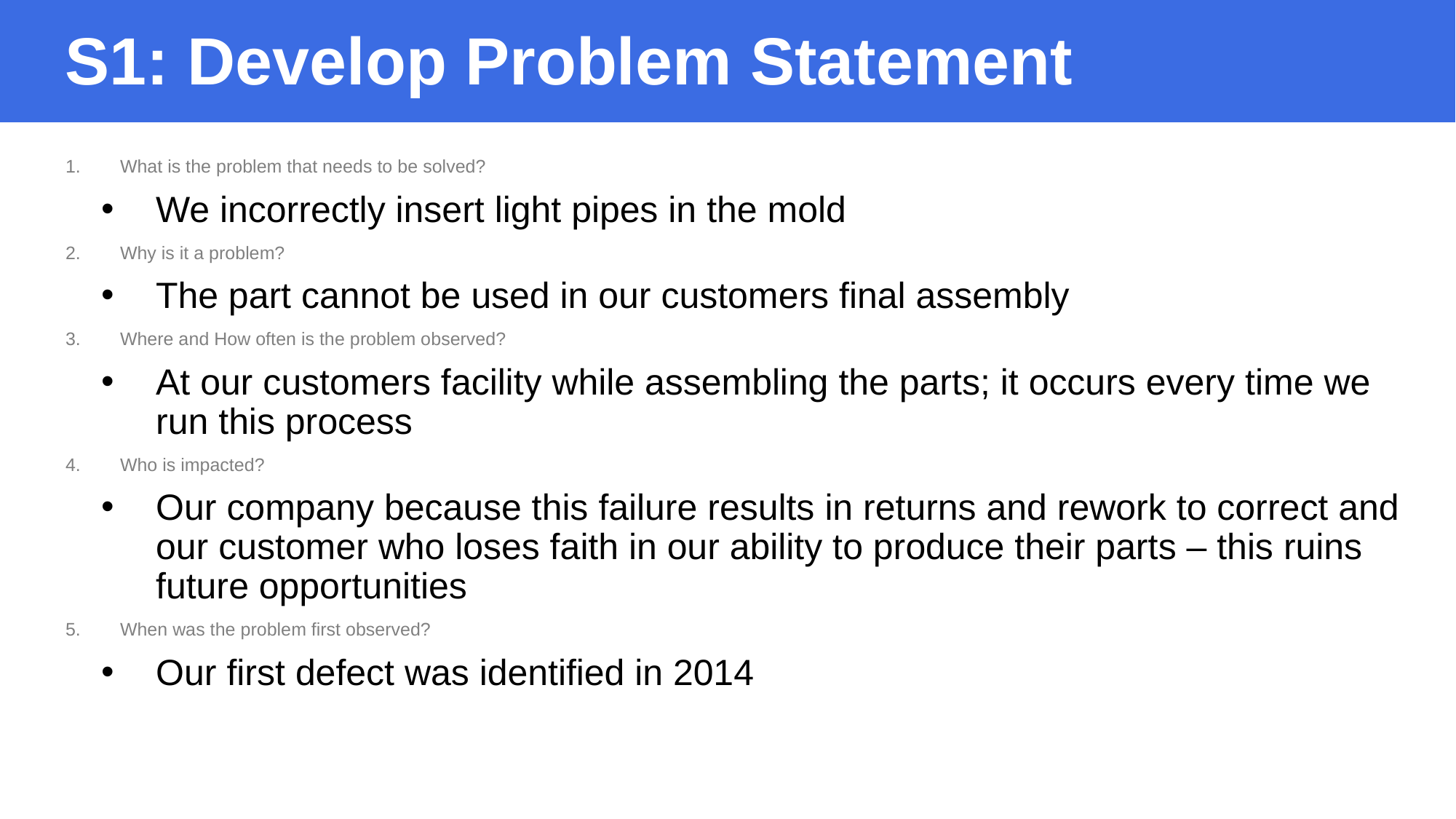

S1: Develop Problem Statement
What is the problem that needs to be solved?
We incorrectly insert light pipes in the mold
Why is it a problem?
The part cannot be used in our customers final assembly
Where and How often is the problem observed?
At our customers facility while assembling the parts; it occurs every time we run this process
Who is impacted?
Our company because this failure results in returns and rework to correct and our customer who loses faith in our ability to produce their parts – this ruins future opportunities
When was the problem first observed?
Our first defect was identified in 2014